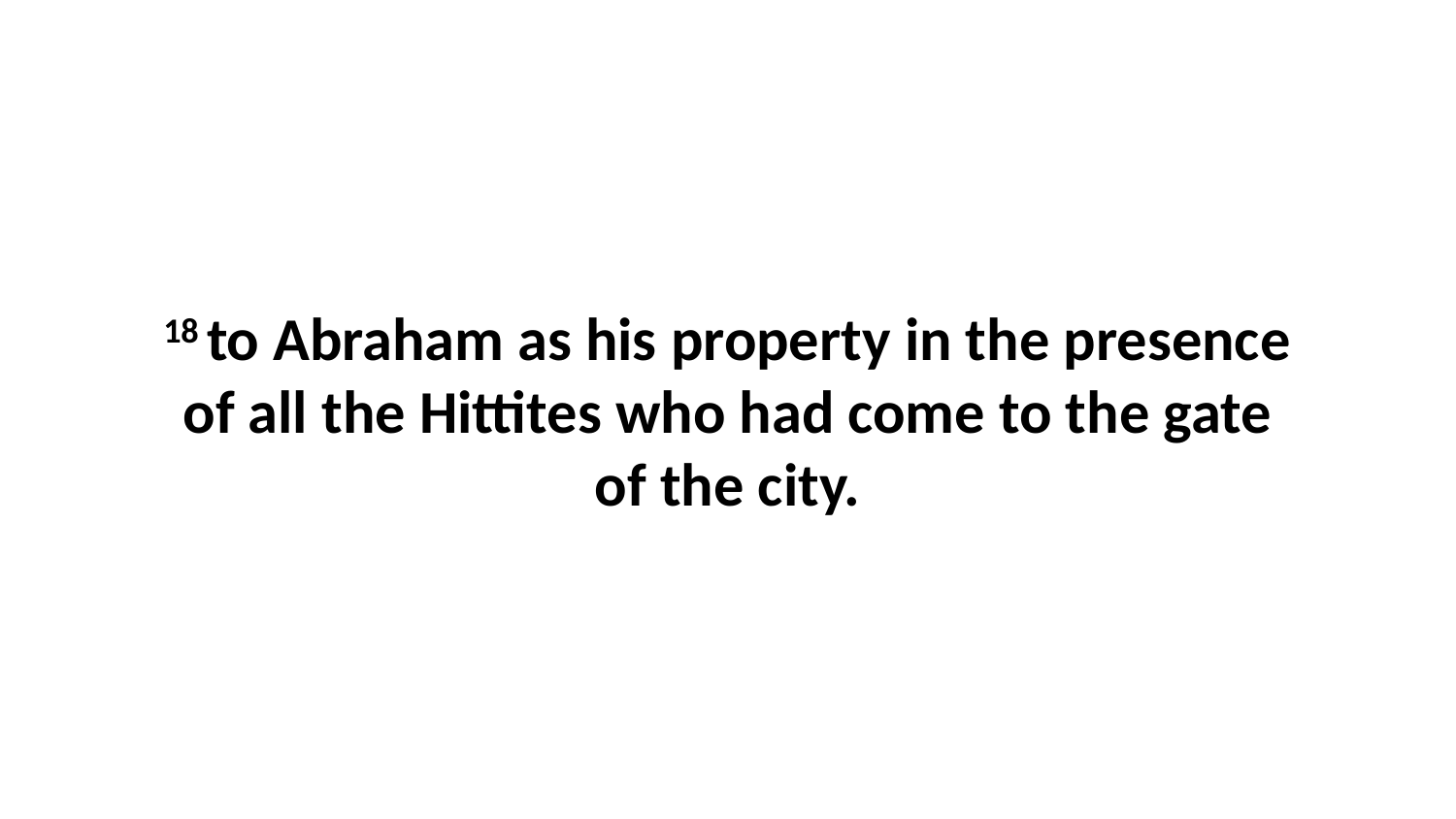

18 to Abraham as his property in the presence of all the Hittites who had come to the gate of the city.